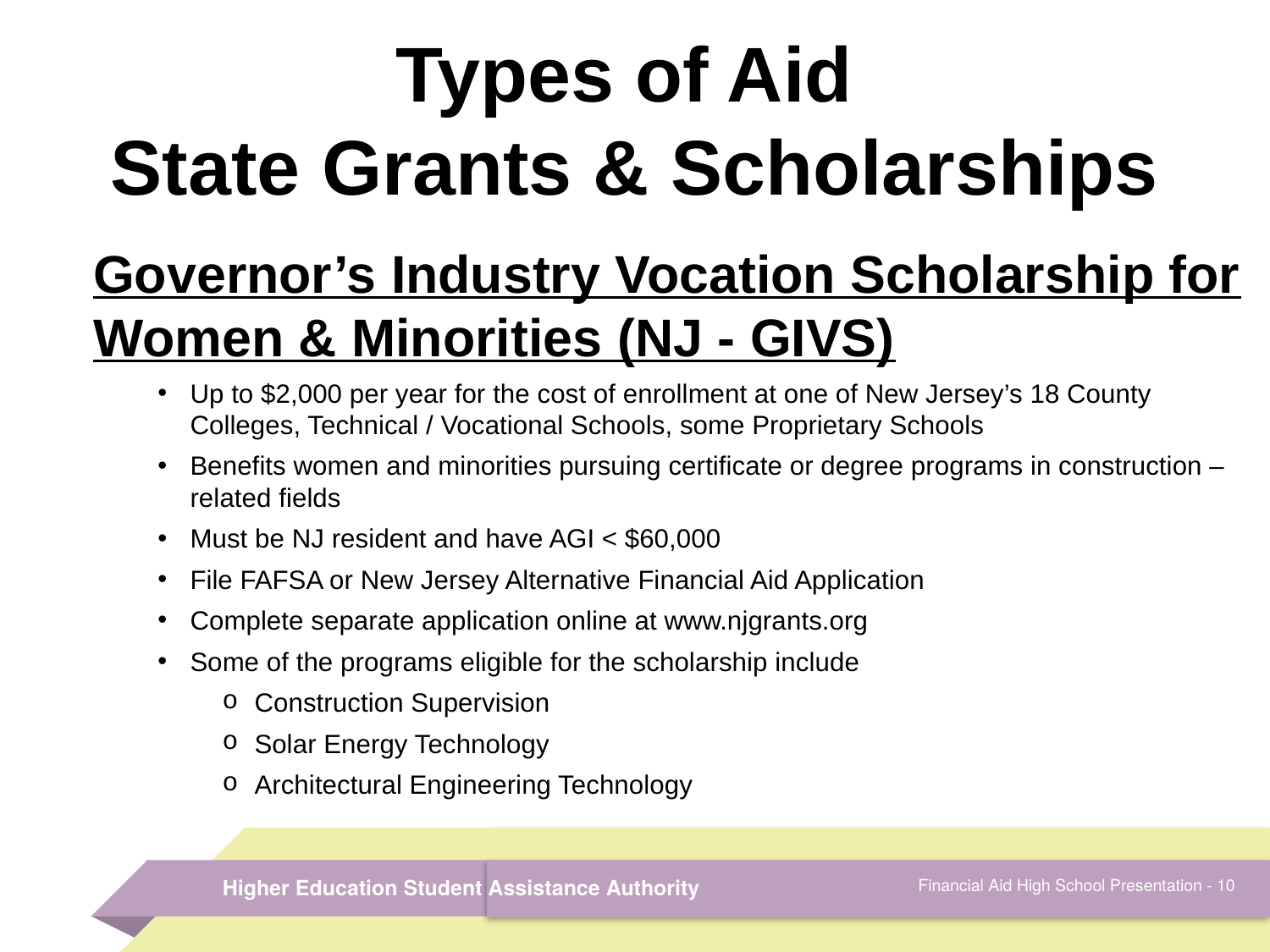

# Types of Aid State Grants & Scholarships

Governor’s Industry Vocation Scholarship for Women & Minorities (NJ - GIVS)
Up to $2,000 per year for the cost of enrollment at one of New Jersey’s 18 County Colleges, Technical / Vocational Schools, some Proprietary Schools
Benefits women and minorities pursuing certificate or degree programs in construction – related fields
Must be NJ resident and have AGI < $60,000
File FAFSA or New Jersey Alternative Financial Aid Application
Complete separate application online at www.njgrants.org
Some of the programs eligible for the scholarship include
Construction Supervision
Solar Energy Technology
Architectural Engineering Technology
Financial Aid High School Presentation - 10
Higher Education Student Assistance Authority